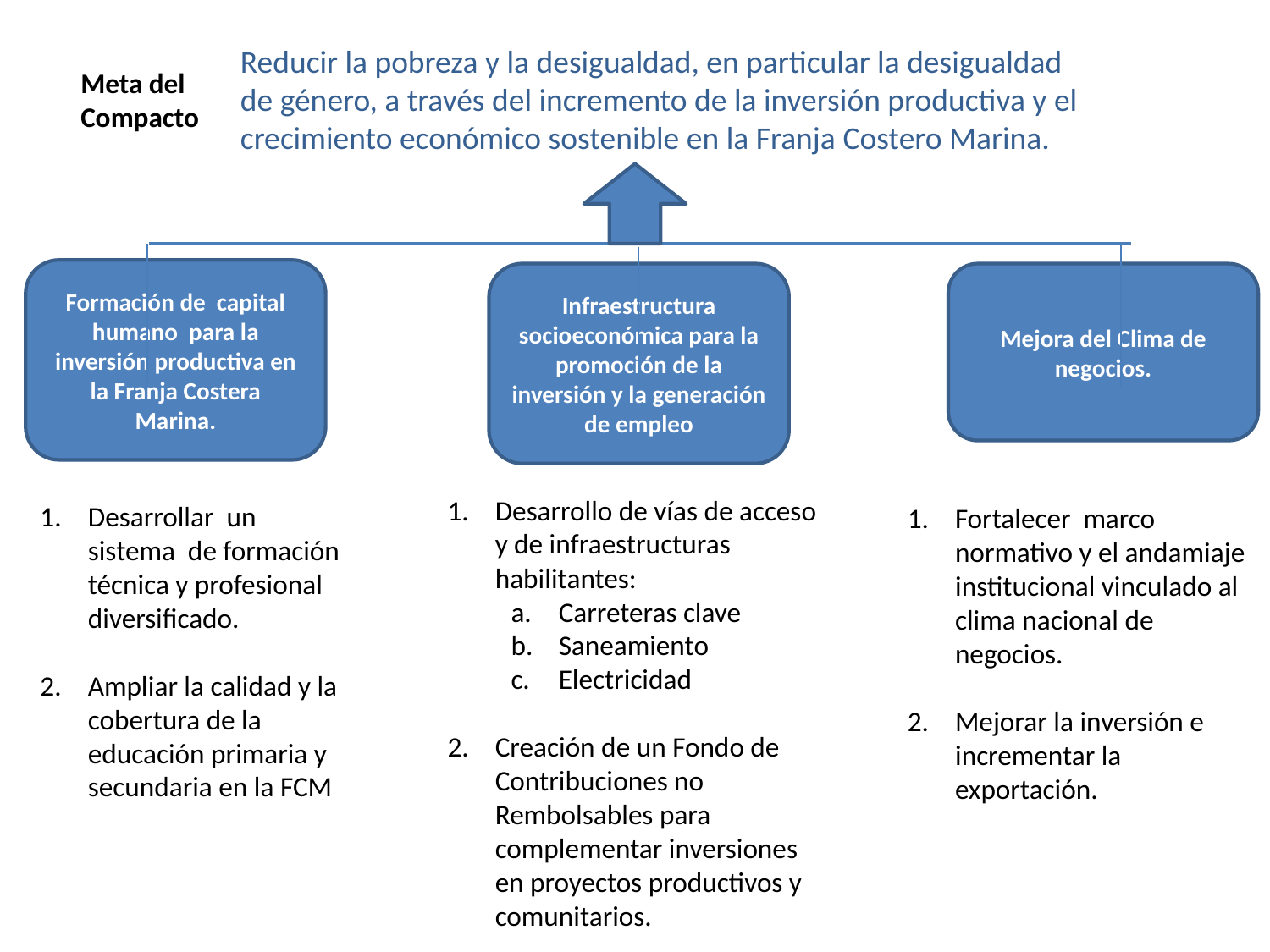

Reducir la pobreza y la desigualdad, en particular la desigualdad de género, a través del incremento de la inversión productiva y el crecimiento económico sostenible en la Franja Costero Marina.
Meta del
Compacto

Formación de  capital humano  para la inversión productiva en la Franja Costera Marina.
Infraestructura socioeconómica para la promoción de la inversión y la generación de empleo
Mejora del Clima de negocios.
Desarrollo de vías de acceso y de infraestructuras habilitantes:
Carreteras clave
Saneamiento
Electricidad

Creación de un Fondo de Contribuciones no Rembolsables para complementar inversiones en proyectos productivos y comunitarios.
Desarrollar  un sistema  de formación técnica y profesional diversificado.

Ampliar la calidad y la cobertura de la educación primaria y secundaria en la FCM
Fortalecer  marco normativo y el andamiaje institucional vinculado al clima nacional de negocios.

Mejorar la inversión e incrementar la exportación.